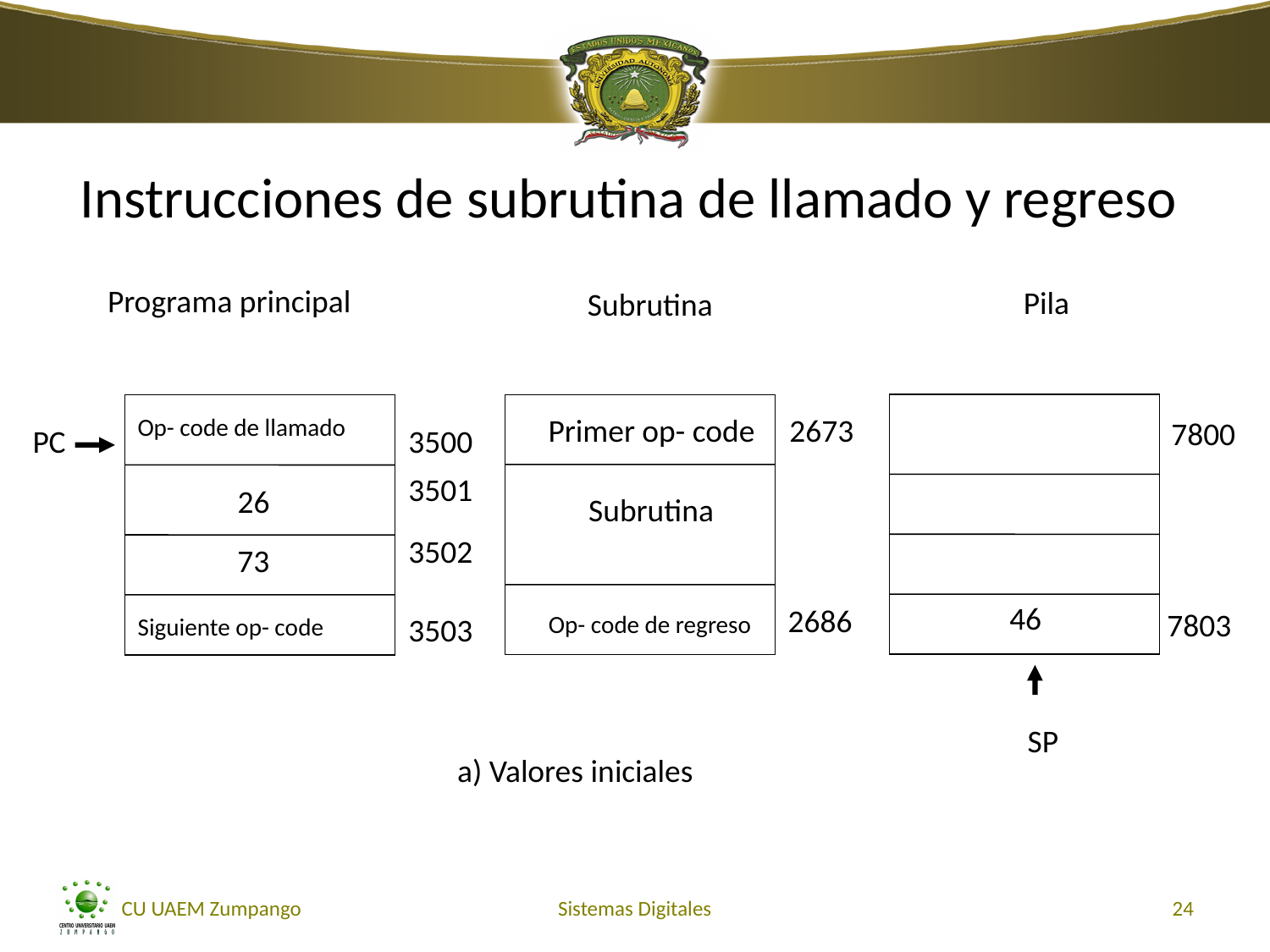

Instrucciones de subrutina de llamado y regreso
Programa principal
Pila
Subrutina

2673
Primer op- code
Op- code de llamado
7800
PC
3500
3501
3502
3503

26
Subrutina
73
46
2686
7803
Op- code de regreso
Siguiente op- code

SP
a) Valores iniciales
CU UAEM Zumpango
Sistemas Digitales
24